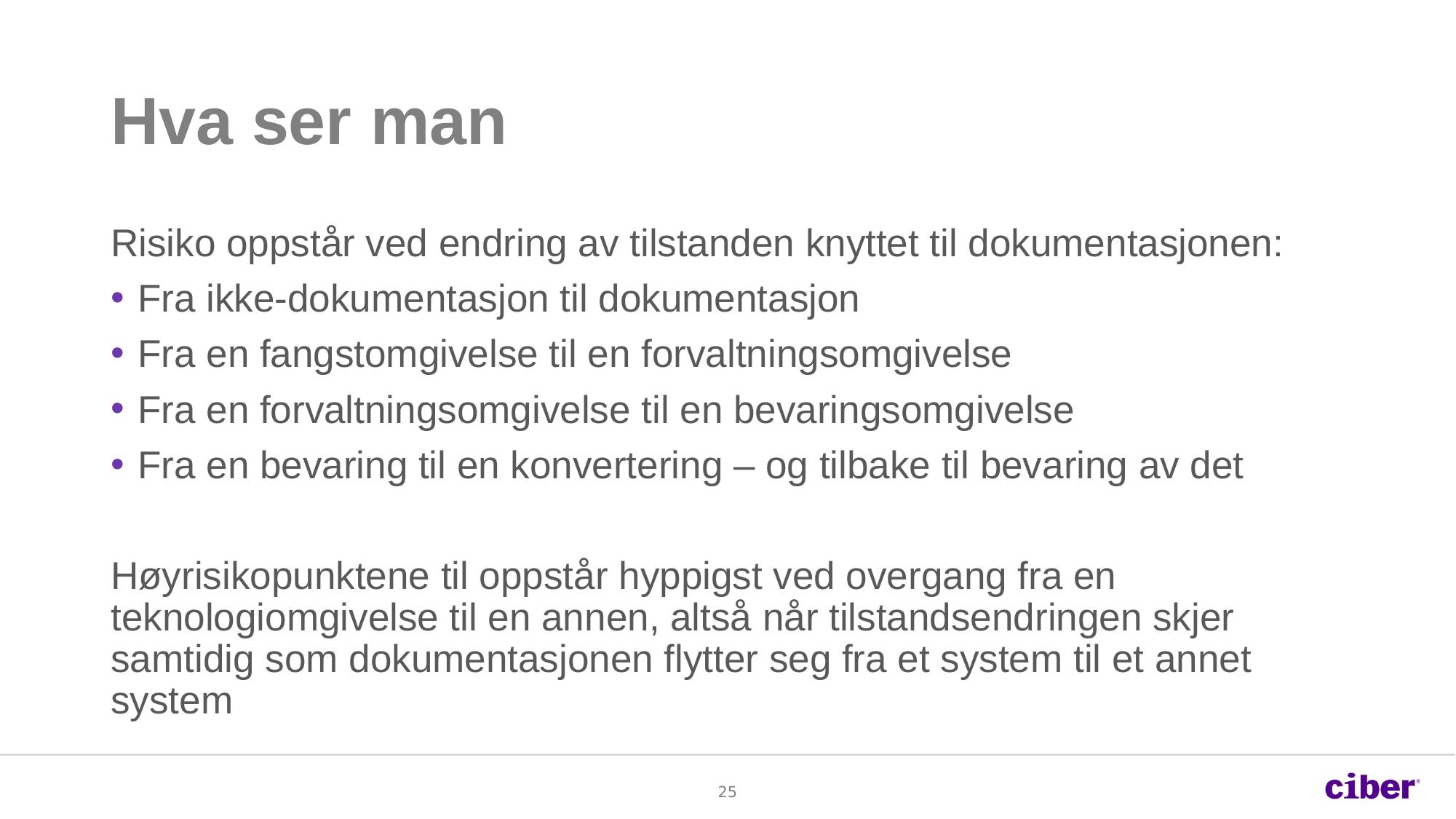

# Hva ser man
Risiko oppstår ved endring av tilstanden knyttet til dokumentasjonen:
Fra ikke-dokumentasjon til dokumentasjon
Fra en fangstomgivelse til en forvaltningsomgivelse
Fra en forvaltningsomgivelse til en bevaringsomgivelse
Fra en bevaring til en konvertering – og tilbake til bevaring av det

Høyrisikopunktene til oppstår hyppigst ved overgang fra en teknologiomgivelse til en annen, altså når tilstandsendringen skjer samtidig som dokumentasjonen flytter seg fra et system til et annet system
25